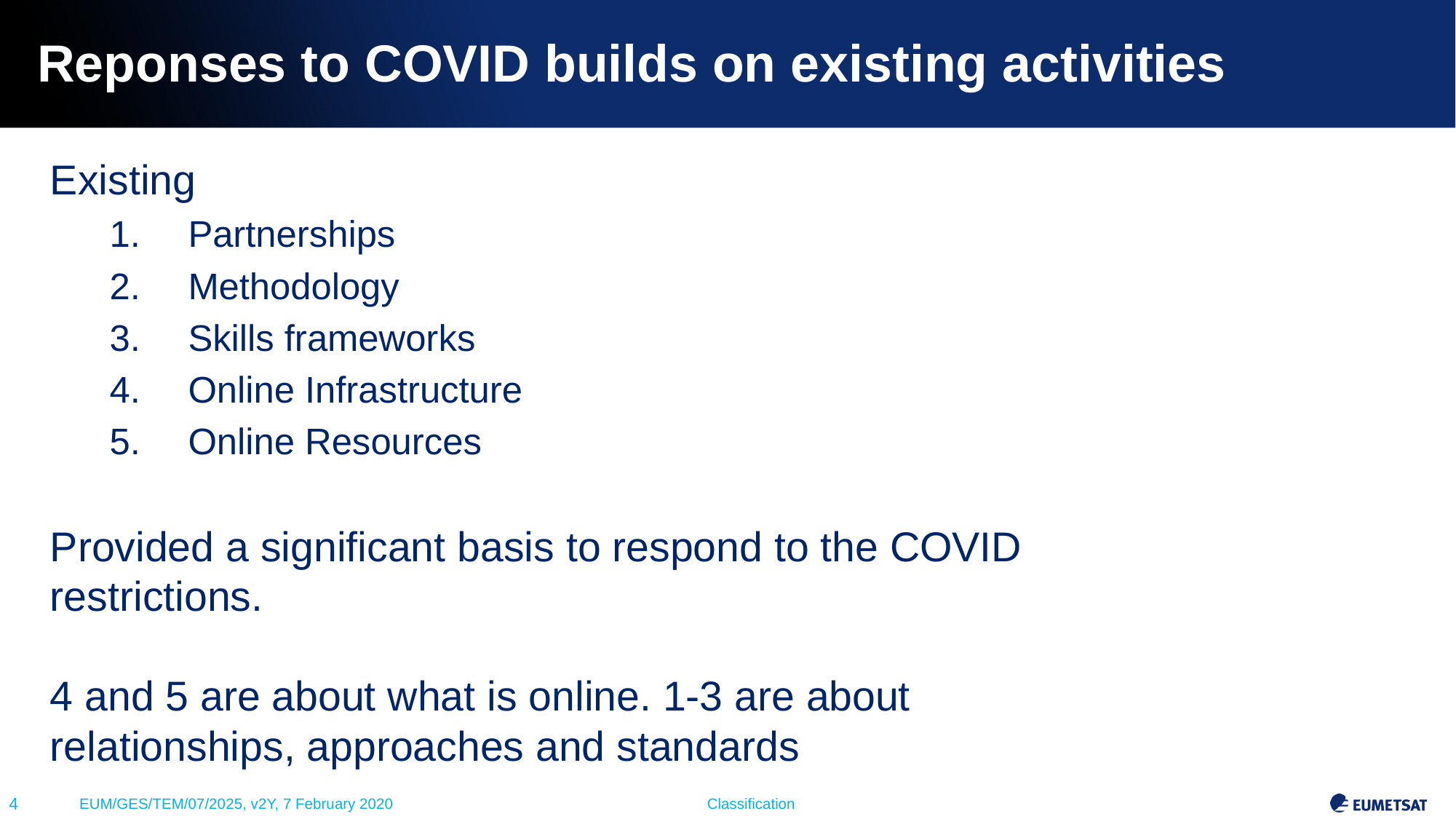

# Reponses to COVID builds on existing activities
Existing
Partnerships
Methodology
Skills frameworks
Online Infrastructure
Online Resources

Provided a significant basis to respond to the COVID restrictions.

4 and 5 are about what is online. 1-3 are about relationships, approaches and standards